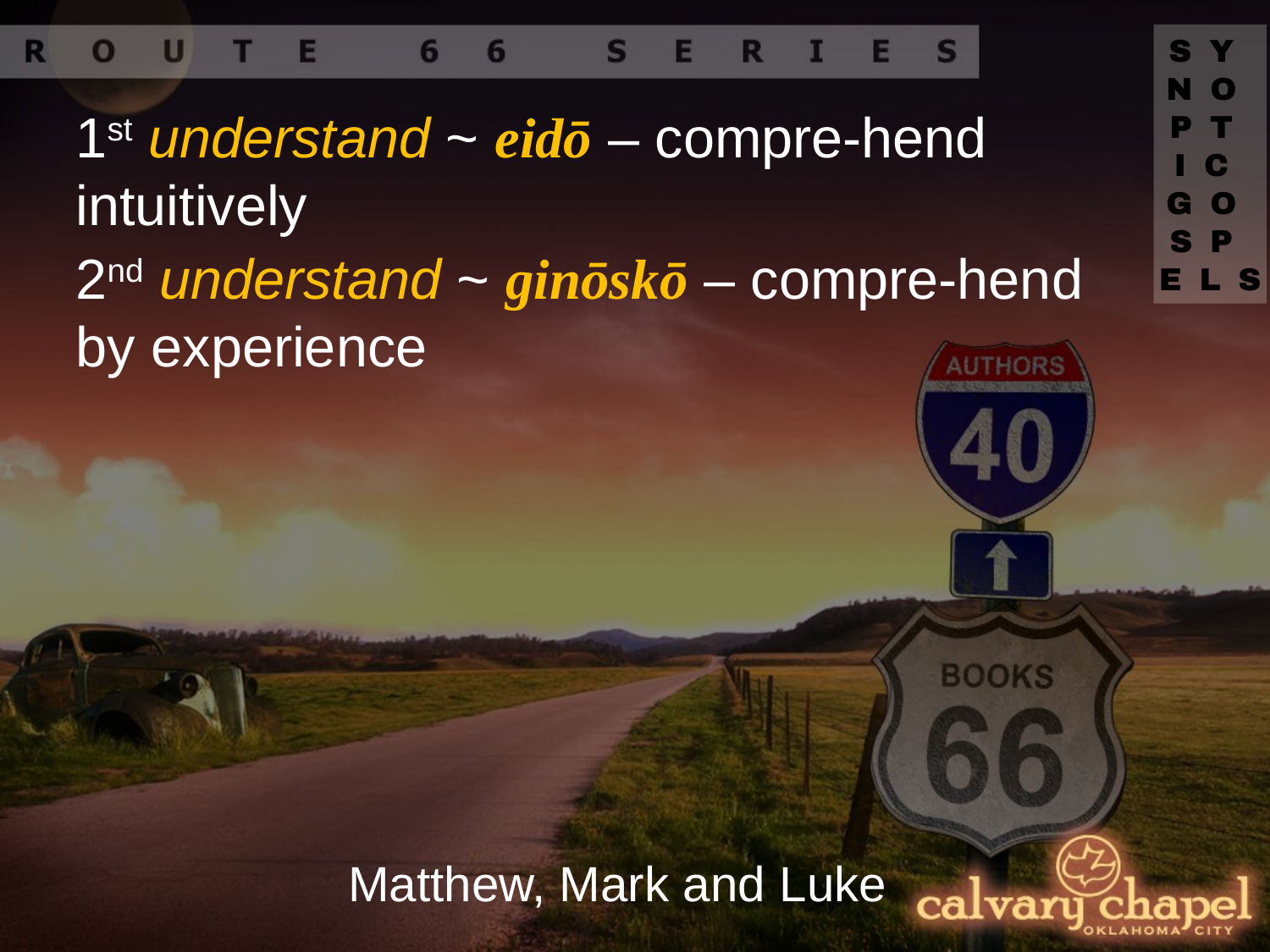

SYNOPTIC GOSPELS
1st understand ~ eidō – compre-hend intuitively
2nd understand ~ ginōskō – compre-hend by experience
Matthew, Mark and Luke